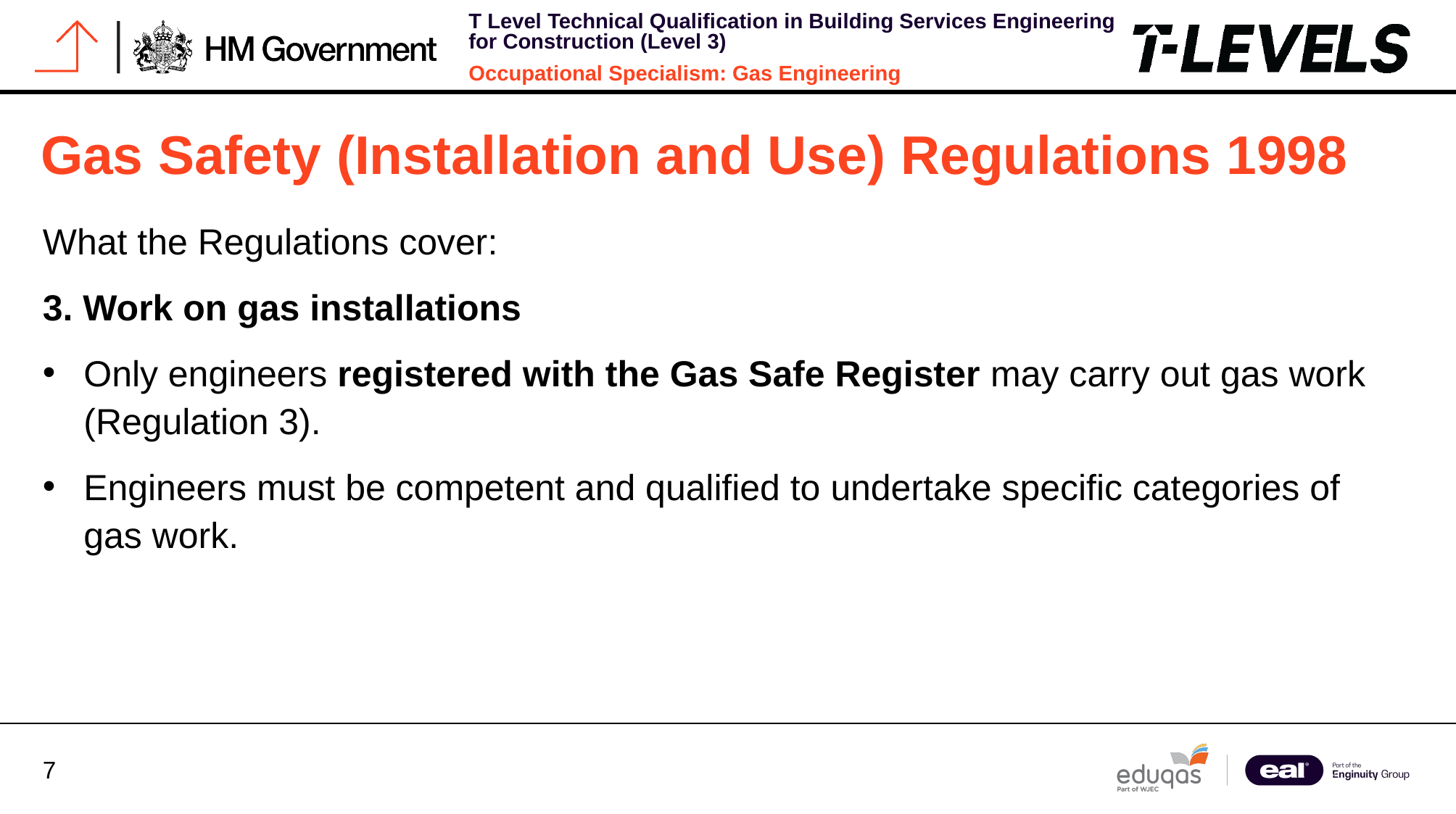

# Gas Safety (Installation and Use) Regulations 1998
What the Regulations cover:
3. Work on gas installations
Only engineers registered with the Gas Safe Register may carry out gas work (Regulation 3).
Engineers must be competent and qualified to undertake specific categories of gas work.